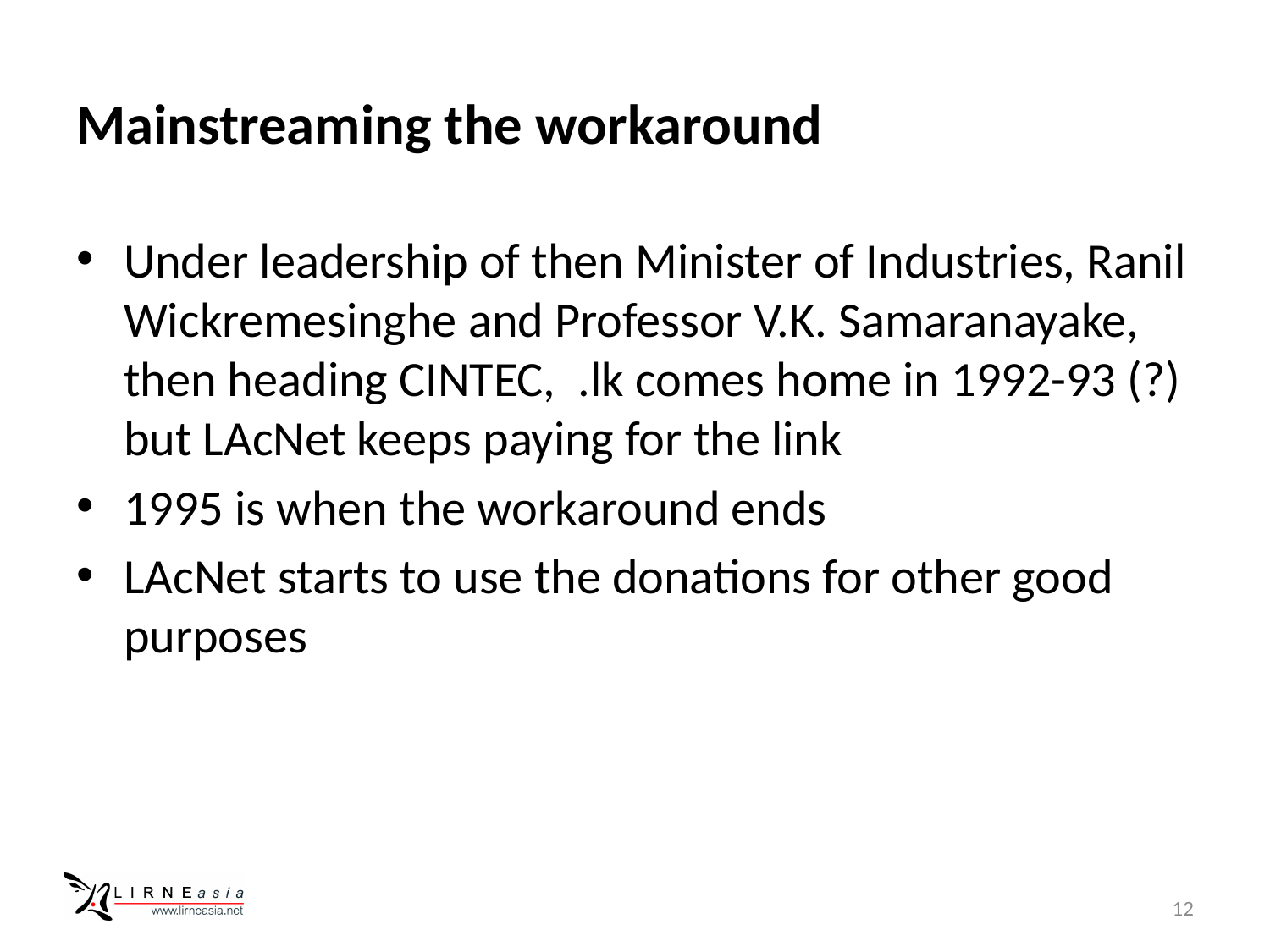

# Mainstreaming the workaround
Under leadership of then Minister of Industries, Ranil Wickremesinghe and Professor V.K. Samaranayake, then heading CINTEC,  .lk comes home in 1992-93 (?) but LAcNet keeps paying for the link
1995 is when the workaround ends
LAcNet starts to use the donations for other good purposes
12